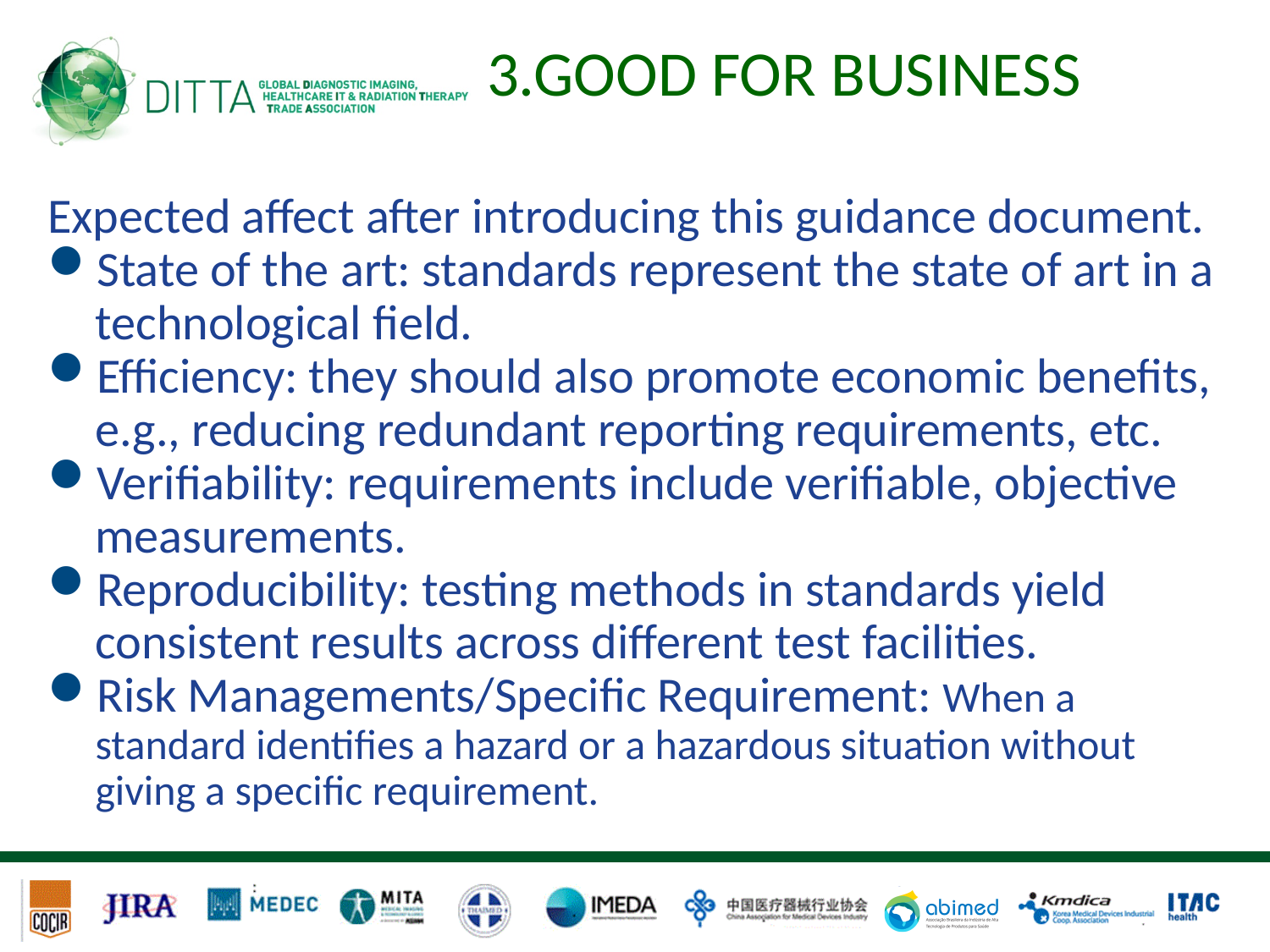

# 3.Good for business
Expected affect after introducing this guidance document.
State of the art: standards represent the state of art in a technological field.
Efficiency: they should also promote economic benefits, e.g., reducing redundant reporting requirements, etc.
Verifiability: requirements include verifiable, objective measurements.
Reproducibility: testing methods in standards yield consistent results across different test facilities.
Risk Managements/Specific Requirement: When a standard identifies a hazard or a hazardous situation without giving a specific requirement.